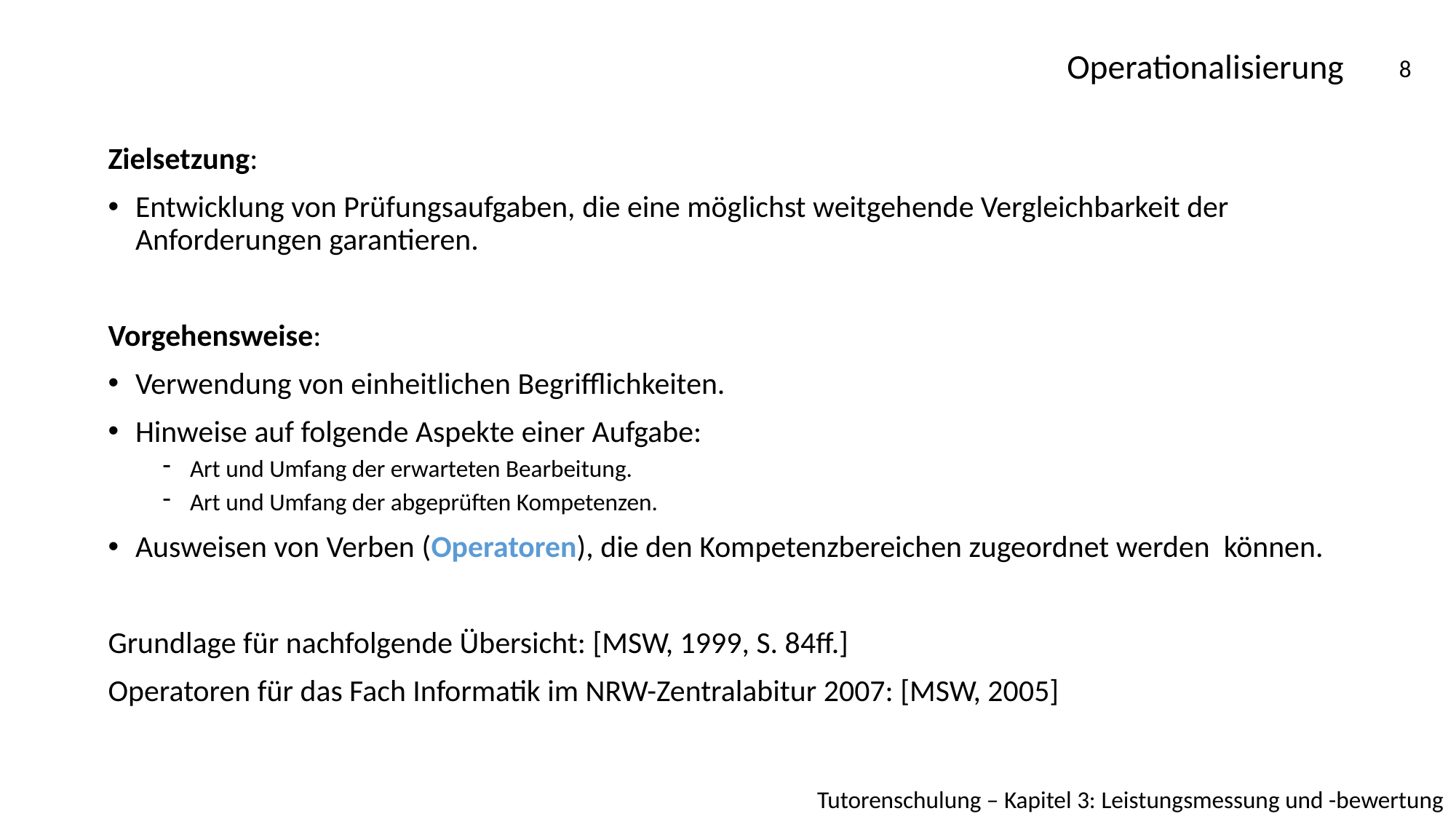

# Operationalisierung
8
Zielsetzung:
Entwicklung von Prüfungsaufgaben, die eine möglichst weitgehende Vergleichbarkeit der  Anforderungen garantieren.

Vorgehensweise:
Verwendung von einheitlichen Begrifflichkeiten.
Hinweise auf folgende Aspekte einer Aufgabe:
Art und Umfang der erwarteten Bearbeitung.
Art und Umfang der abgeprüften Kompetenzen.
Ausweisen von Verben (Operatoren), die den Kompetenzbereichen zugeordnet werden  können.

Grundlage für nachfolgende Übersicht: [MSW, 1999, S. 84ff.]
Operatoren für das Fach Informatik im NRW-Zentralabitur 2007: [MSW, 2005]